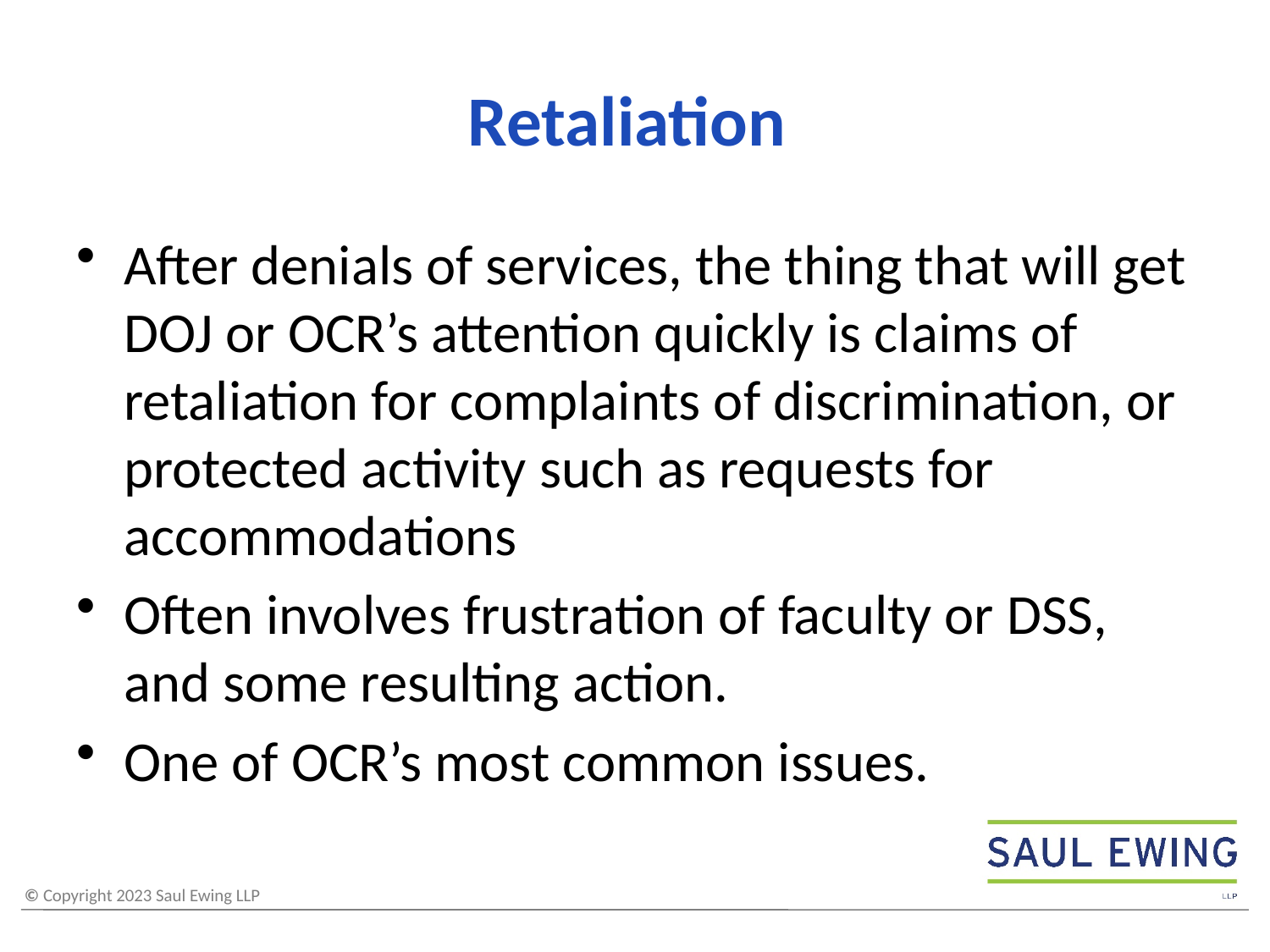

# Retaliation
After denials of services, the thing that will get DOJ or OCR’s attention quickly is claims of retaliation for complaints of discrimination, or protected activity such as requests for accommodations
Often involves frustration of faculty or DSS, and some resulting action.
One of OCR’s most common issues.